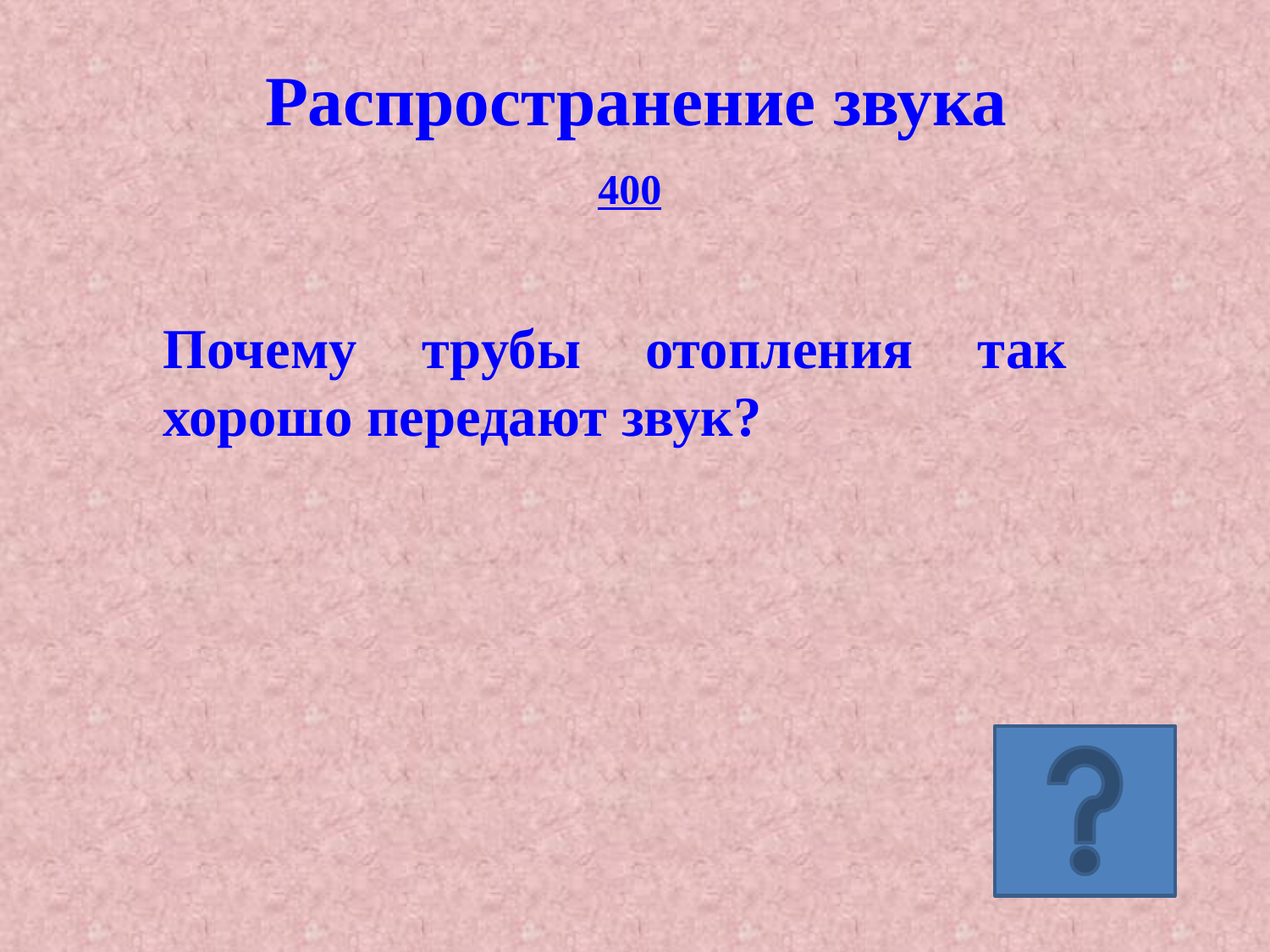

Распространение звука
400
Почему трубы отопления так хорошо передают звук?